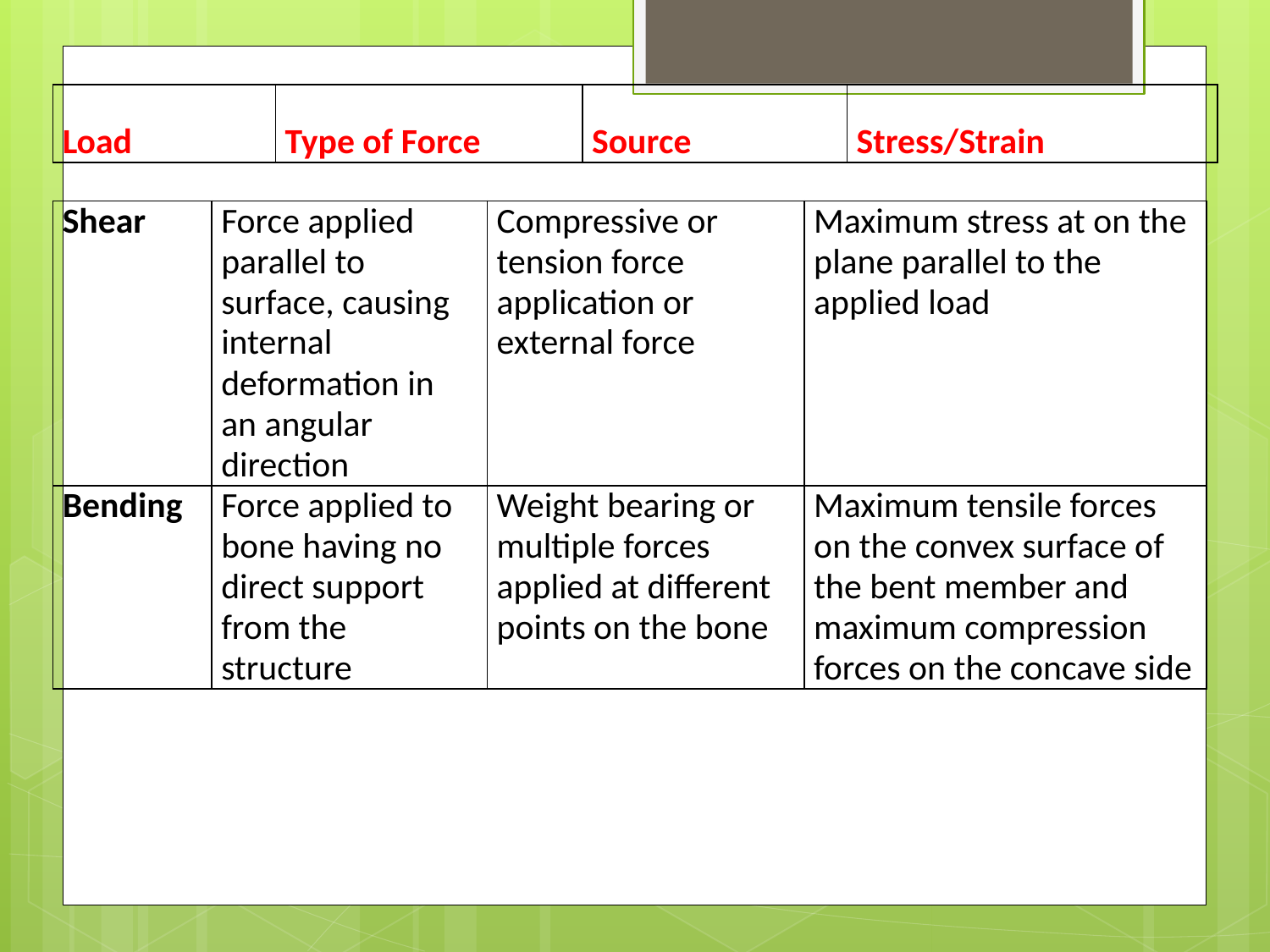

| Load | Type of Force | Source | Stress/Strain |
| --- | --- | --- | --- |
#
| Shear | Force applied parallel to surface, causing internal deformation in an angular direction | Compressive or tension force application or external force | Maximum stress at on the plane parallel to the applied load |
| --- | --- | --- | --- |
| Bending | Force applied to bone having no direct support from the structure | Weight bearing or multiple forces applied at different points on the bone | Maximum tensile forces on the convex surface of the bent member and maximum compression forces on the concave side |